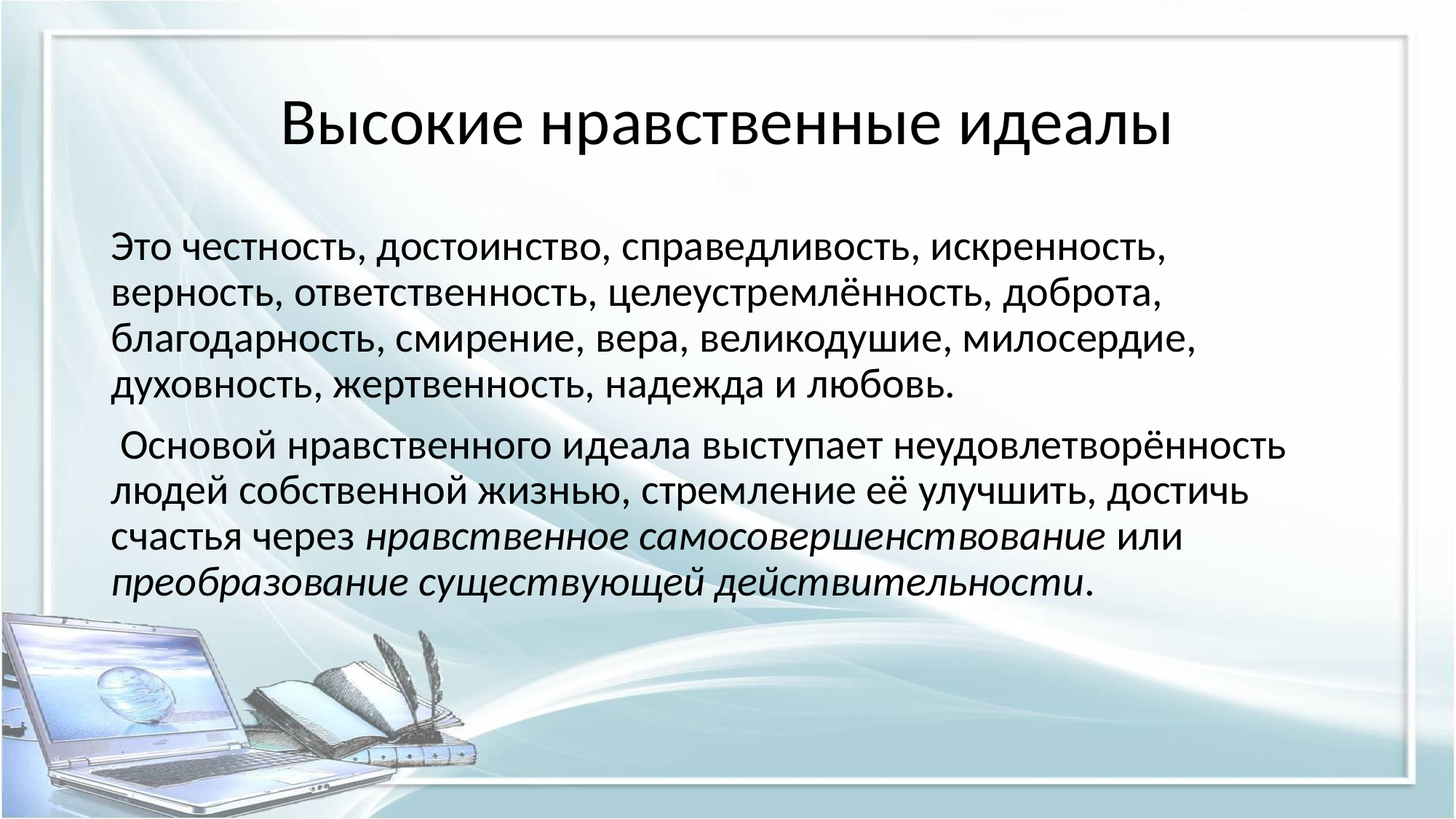

# Высокие нравственные идеалы
Это честность, достоинство, справедливость, искренность, верность, ответственность, целеустремлённость, доброта, благодарность, смирение, вера, великодушие, милосердие, духовность, жертвенность, надежда и любовь.
 Основой нравственного идеала выступает неудовлетворённость людей собственной жизнью, стремление её улучшить, достичь счастья через нравственное самосовершенствование или преобразование существующей действительности.